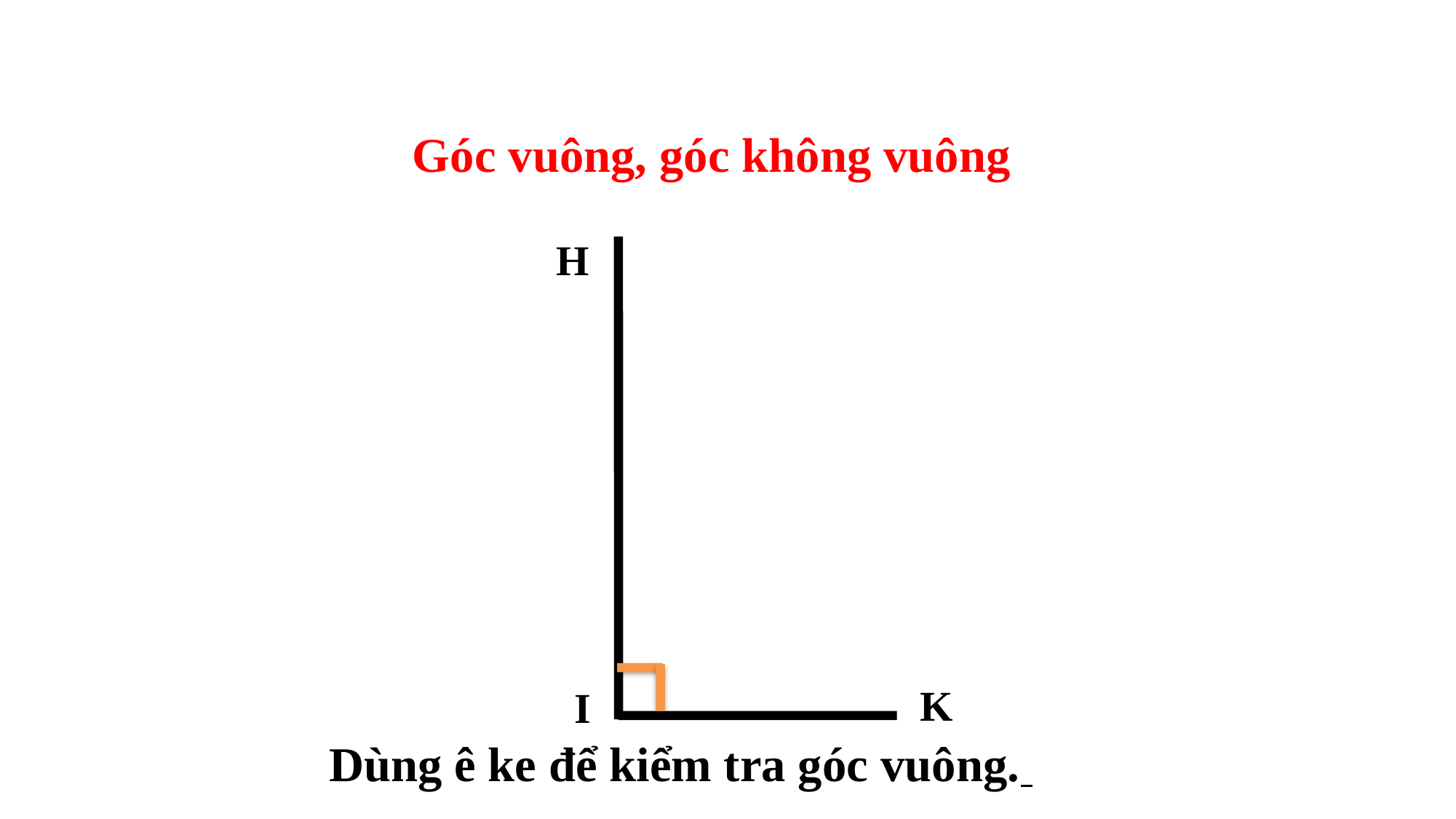

Góc vuông, góc không vuông
H

K
I
Dùng ê ke để kiểm tra góc vuông.